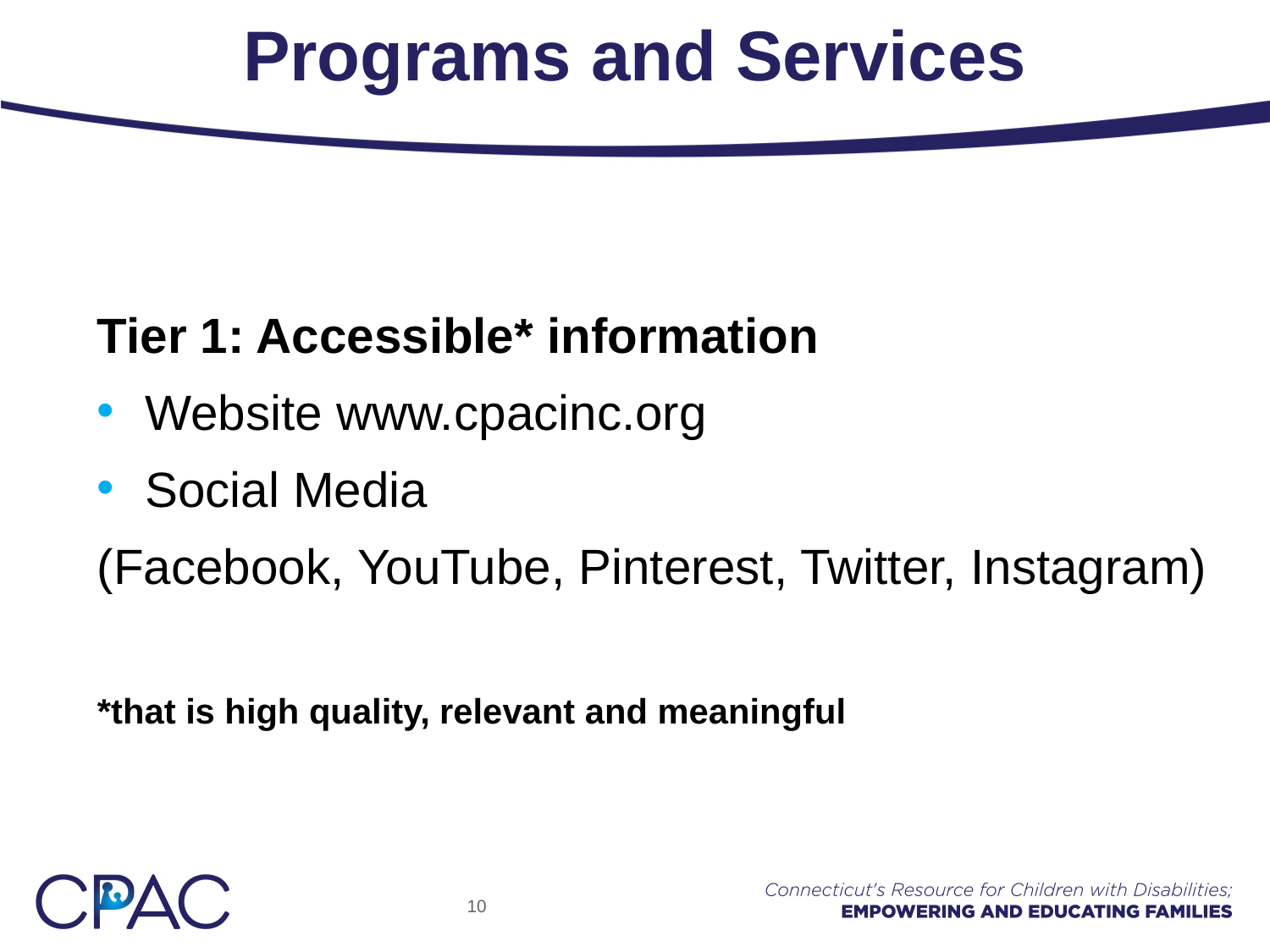

# Programs and Services

Tier 1: Accessible* information
Website www.cpacinc.org
Social Media
(Facebook, YouTube, Pinterest, Twitter, Instagram)

*that is high quality, relevant and meaningful